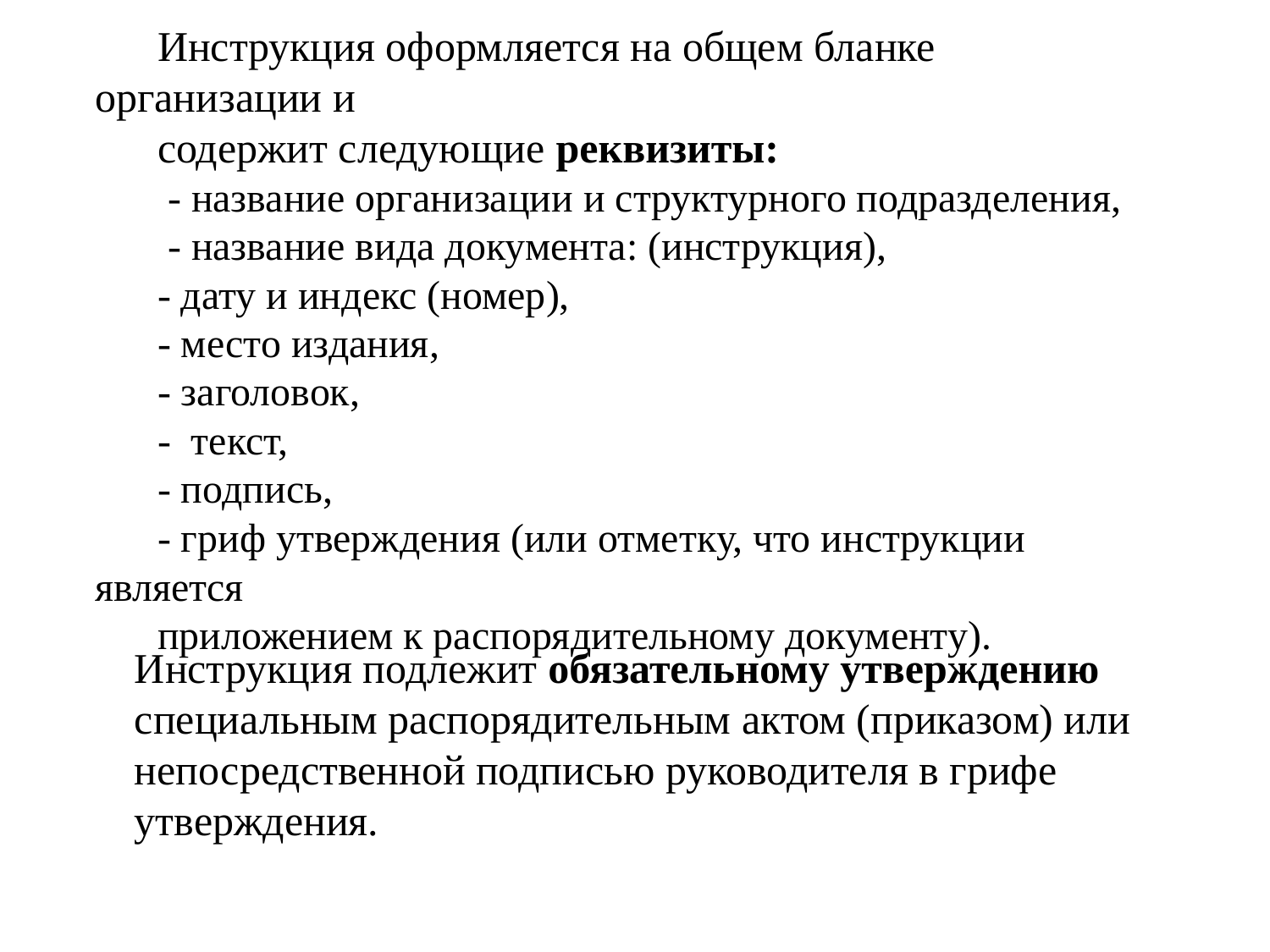

Инструкция оформляется на общем бланке организации и
содержит следующие реквизиты:
 - название организации и структурного подразделения,
 - название вида документа: (инструкция),
- дату и индекс (номер),
- место издания,
- заголовок,
-  текст,
- подпись,
- гриф утверждения (или отметку, что инструкции является
приложением к распорядительному документу).

Инструкция подлежит обязательному утверждению
специальным распорядительным актом (приказом) или
непосредственной подписью руководителя в грифе
утверждения.